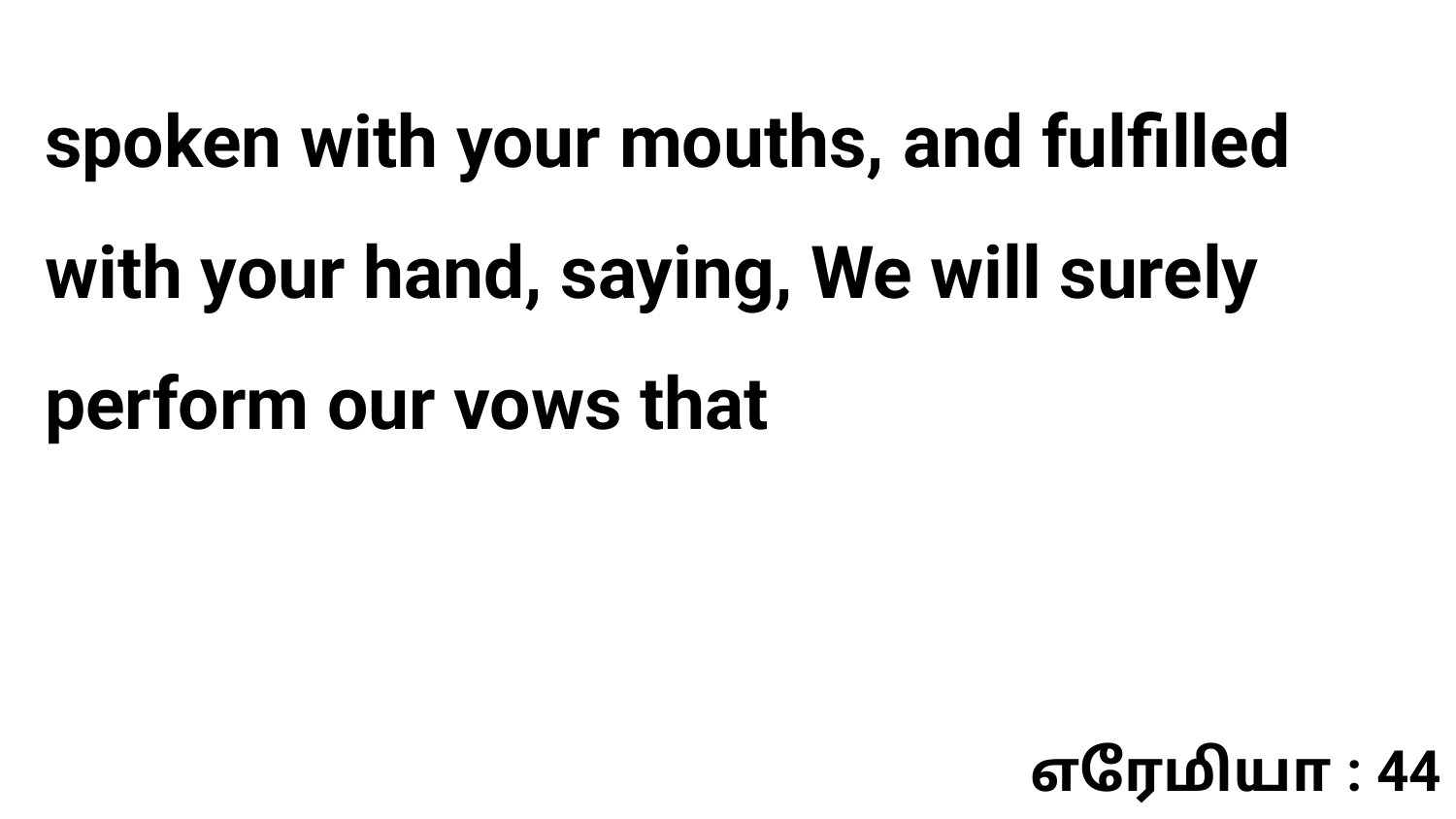

spoken with your mouths, and fulfilled with your hand, saying, We will surely perform our vows that
எரேமியா : 44